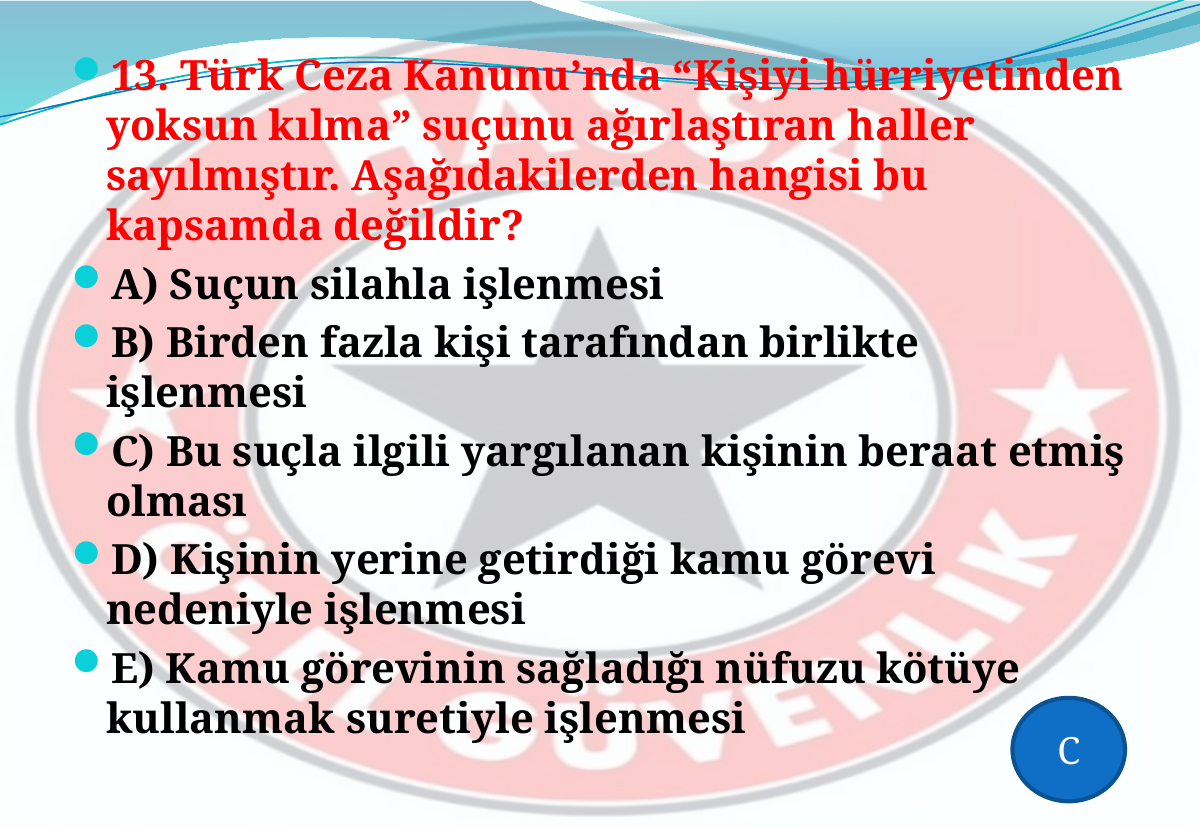

13. Türk Ceza Kanunu’nda “Kişiyi hürriyetinden yoksun kılma” suçunu ağırlaştıran haller sayılmıştır. Aşağıdakilerden hangisi bu kapsamda değildir?
A) Suçun silahla işlenmesi
B) Birden fazla kişi tarafından birlikte işlenmesi
C) Bu suçla ilgili yargılanan kişinin beraat etmiş olması
D) Kişinin yerine getirdiği kamu görevi nedeniyle işlenmesi
E) Kamu görevinin sağladığı nüfuzu kötüye kullanmak suretiyle işlenmesi

C